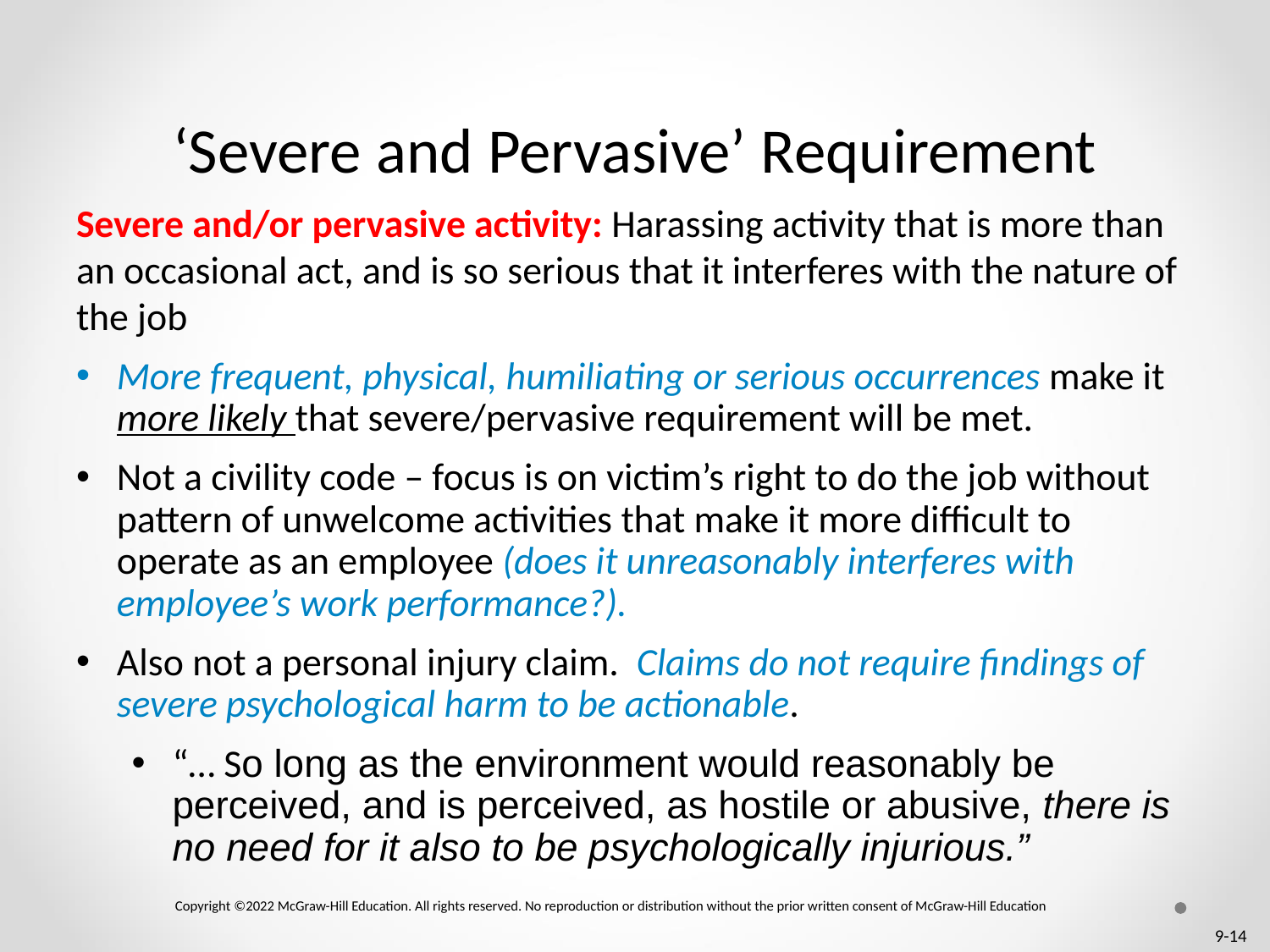

# ‘Severe and Pervasive’ Requirement
Severe and/or pervasive activity: Harassing activity that is more than an occasional act, and is so serious that it interferes with the nature of the job
More frequent, physical, humiliating or serious occurrences make it more likely that severe/pervasive requirement will be met.
Not a civility code – focus is on victim’s right to do the job without pattern of unwelcome activities that make it more difficult to operate as an employee (does it unreasonably interferes with employee’s work performance?).
Also not a personal injury claim.  Claims do not require findings of severe psychological harm to be actionable.
“… So long as the environment would reasonably be perceived, and is perceived, as hostile or abusive, there is no need for it also to be psychologically injurious.”